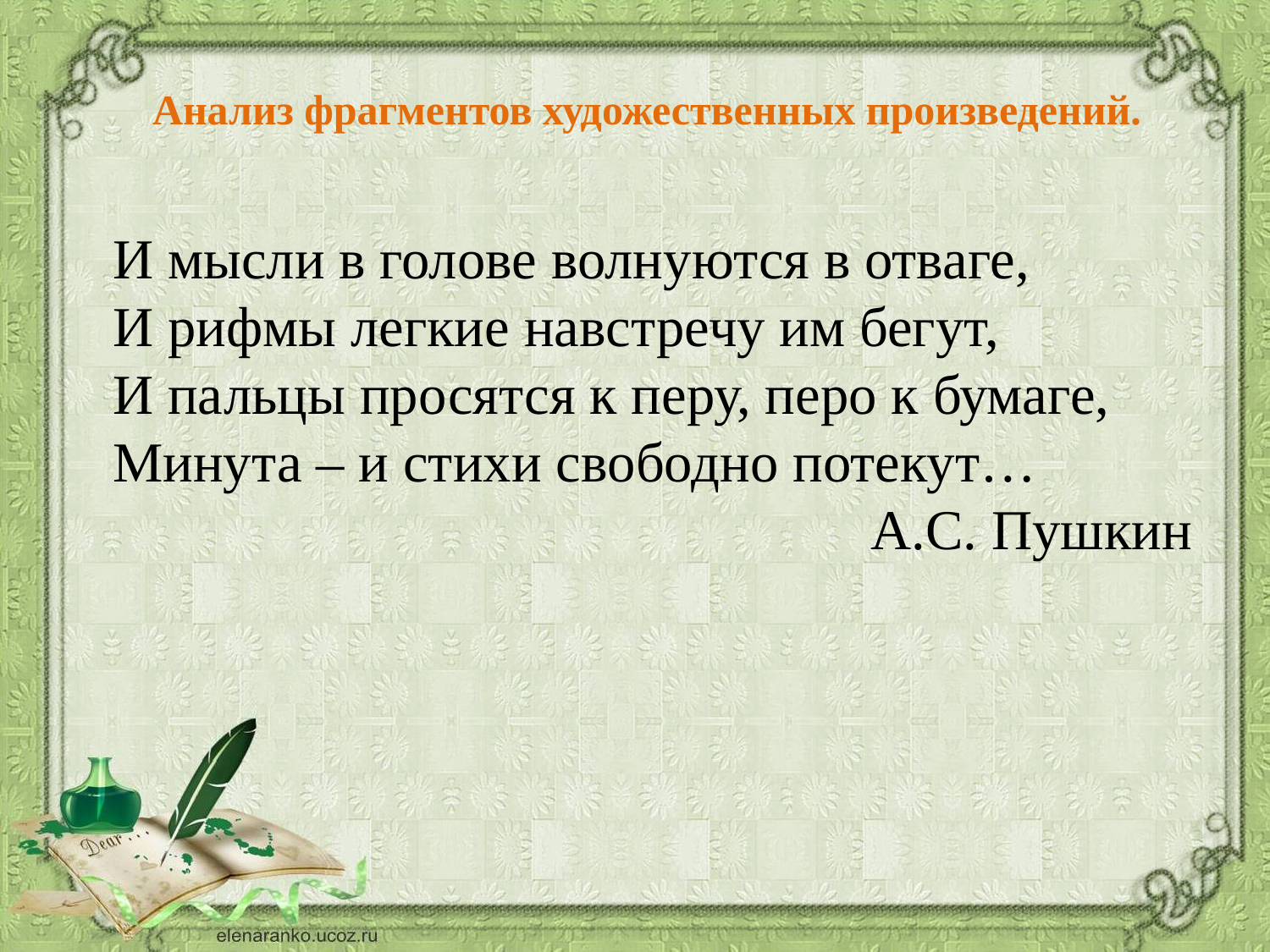

Анализ фрагментов художественных произведений.
И мысли в голове волнуются в отваге,
И рифмы легкие навстречу им бегут,
И пальцы просятся к перу, перо к бумаге, Минута – и стихи свободно потекут…
А.С. Пушкин